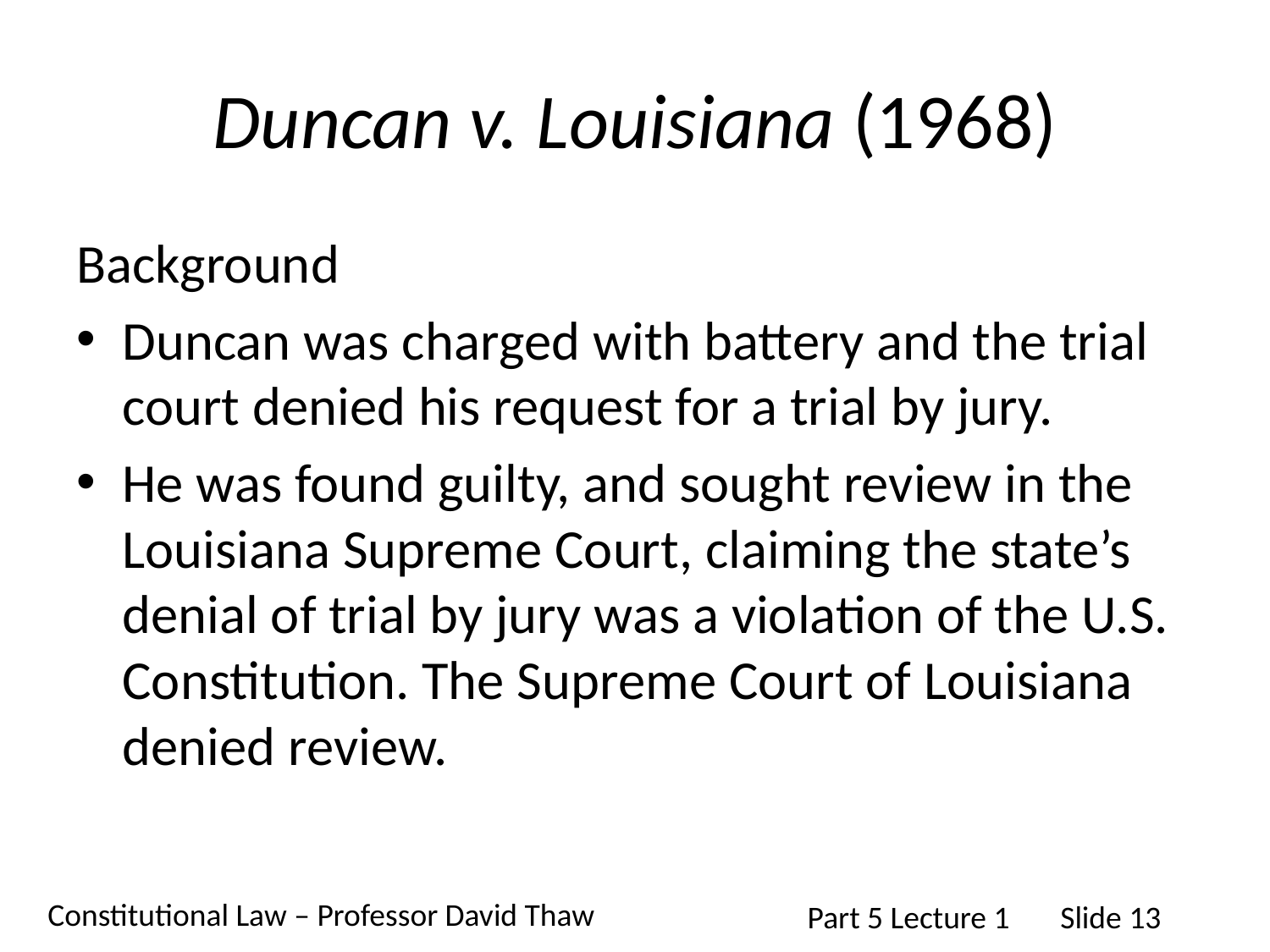

# Duncan v. Louisiana (1968)
Background
Duncan was charged with battery and the trial court denied his request for a trial by jury.
He was found guilty, and sought review in the Louisiana Supreme Court, claiming the state’s denial of trial by jury was a violation of the U.S. Constitution. The Supreme Court of Louisiana denied review.